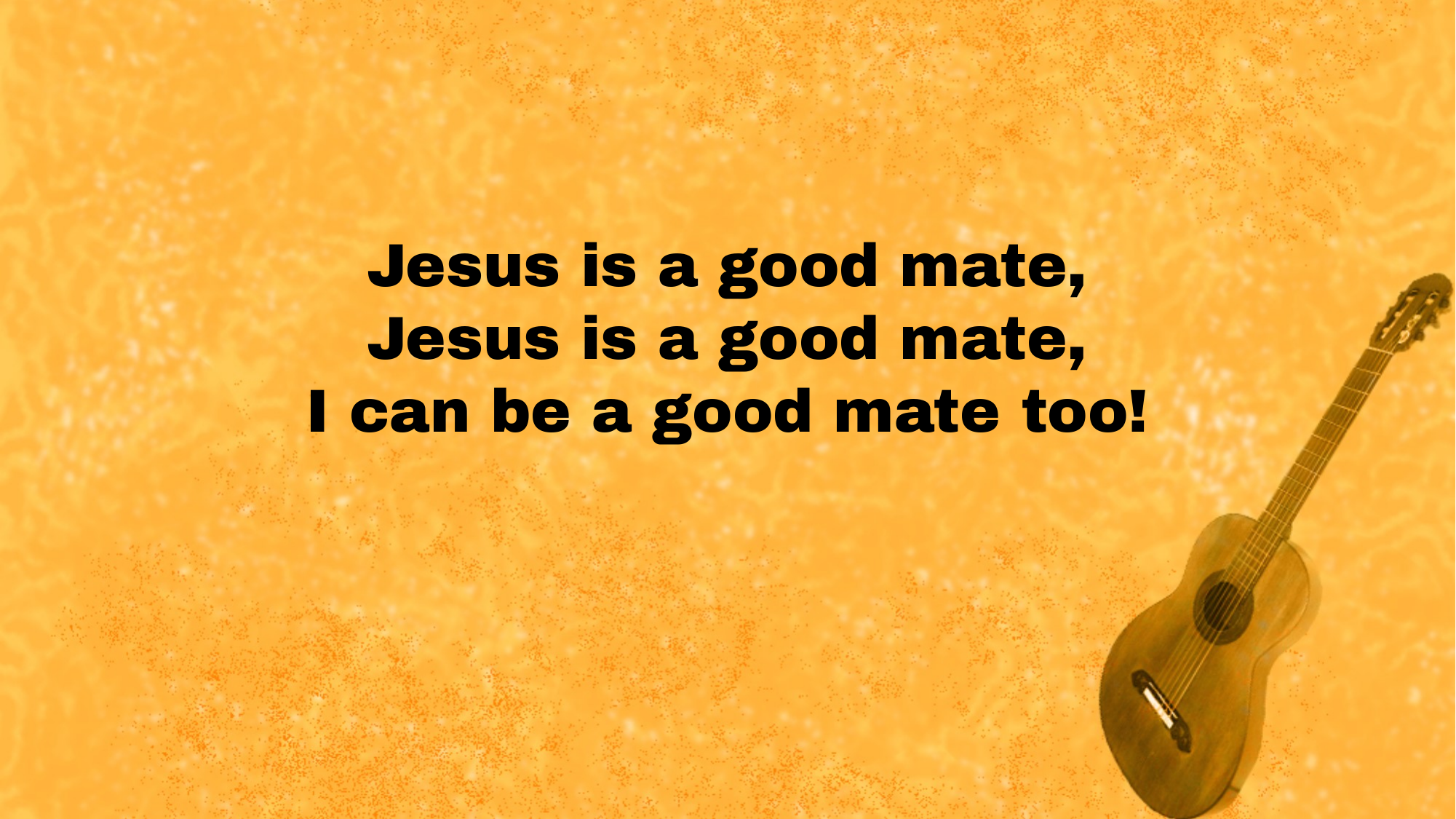

Jesus is a good mate,
Jesus is a good mate,
I can be a good mate too!